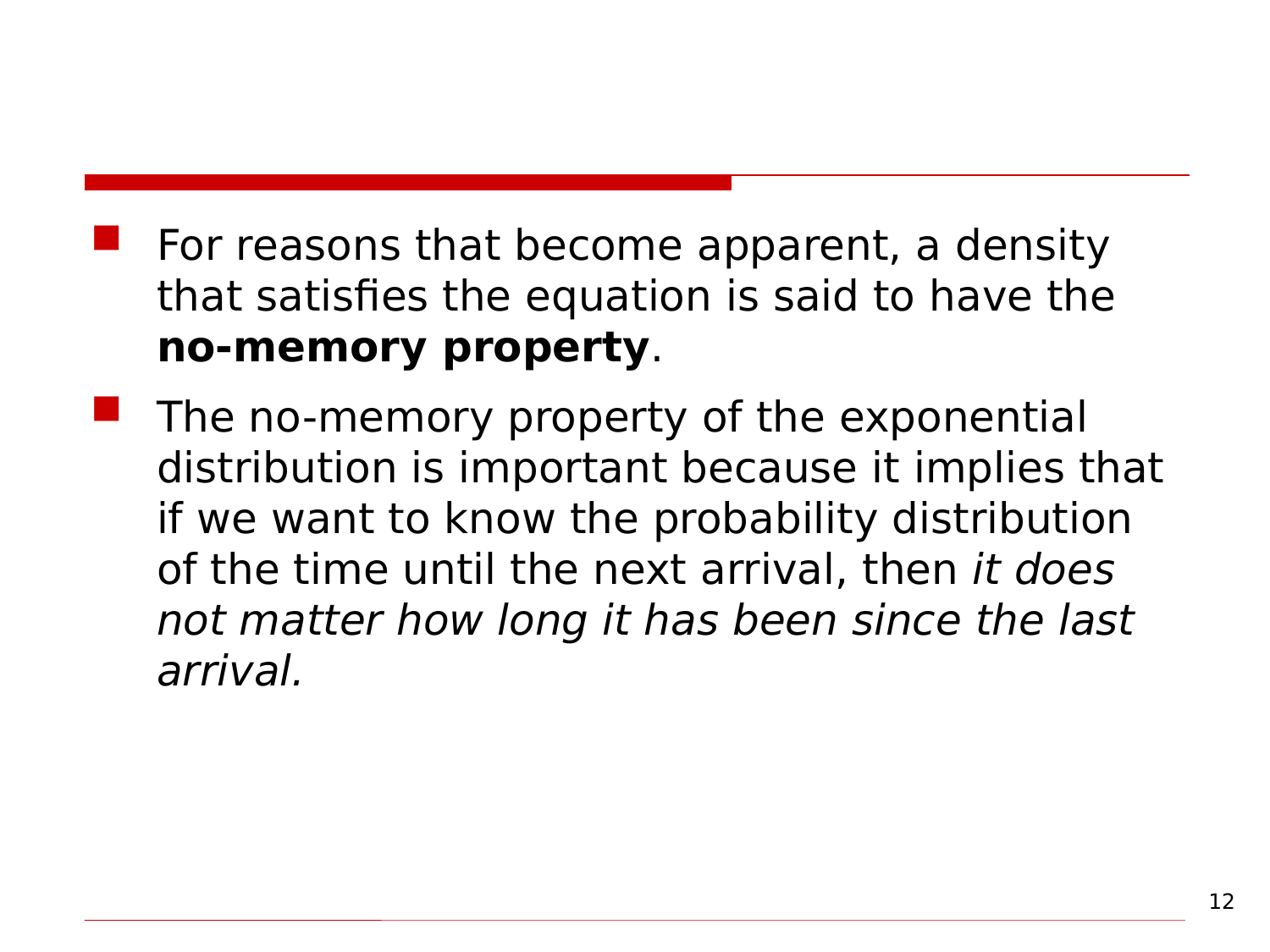

#
For reasons that become apparent, a density that satisfies the equation is said to have the no-memory property.
The no-memory property of the exponential distribution is important because it implies that if we want to know the probability distribution of the time until the next arrival, then it does not matter how long it has been since the last arrival.